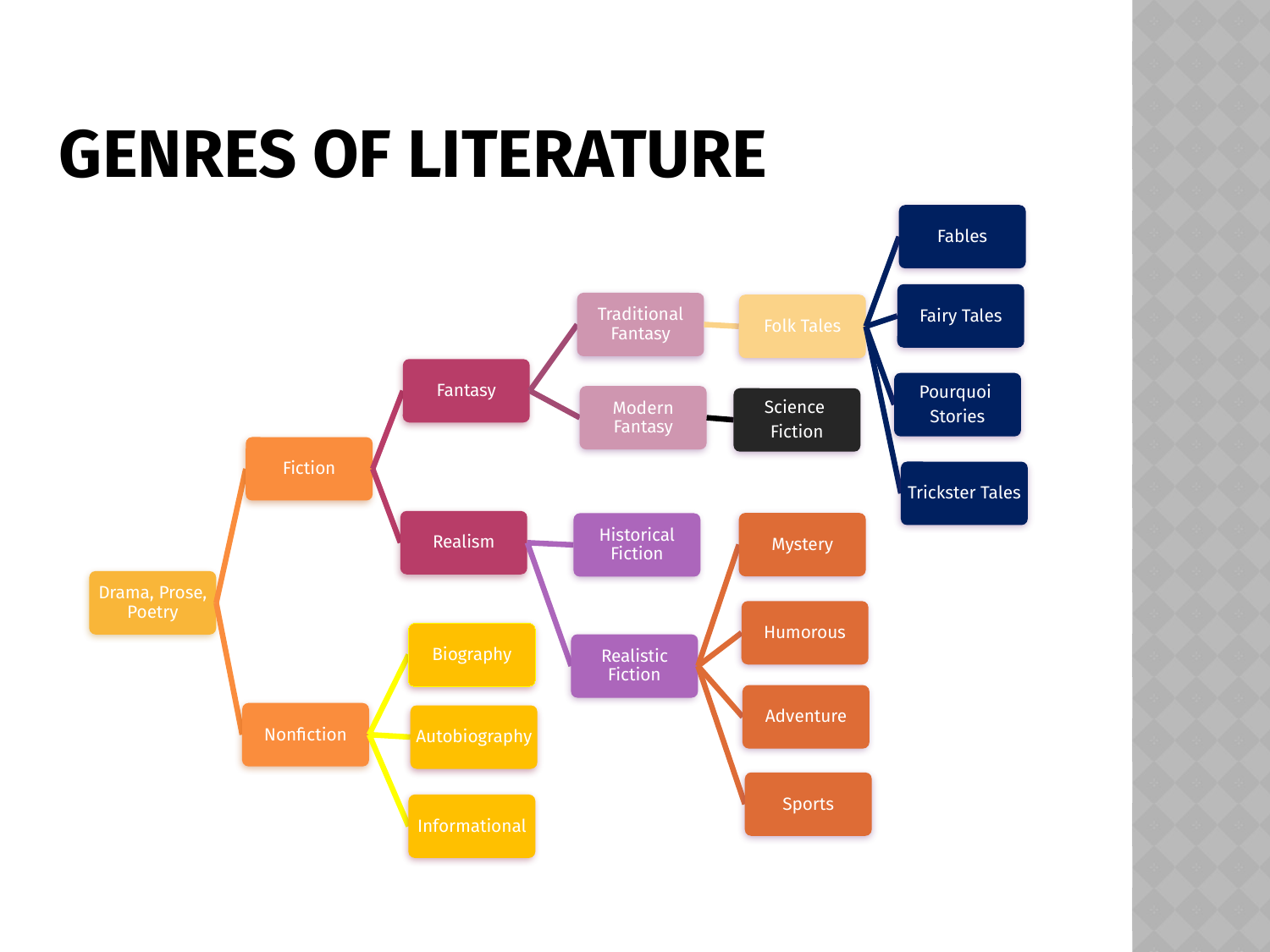

# Genres of literature
Drama, Prose, Poetry

Fiction

Fantasy

Traditional Fantasy

Folk Tales

Fables

Fairy Tales

Pourquoi
Stories

Trickster Tales

Modern Fantasy

Science
Fiction

Realism

Historical Fiction

Realistic Fiction

Mystery

Humorous

Adventure

Sports

Nonfiction

Biography

Autobiography

Informational